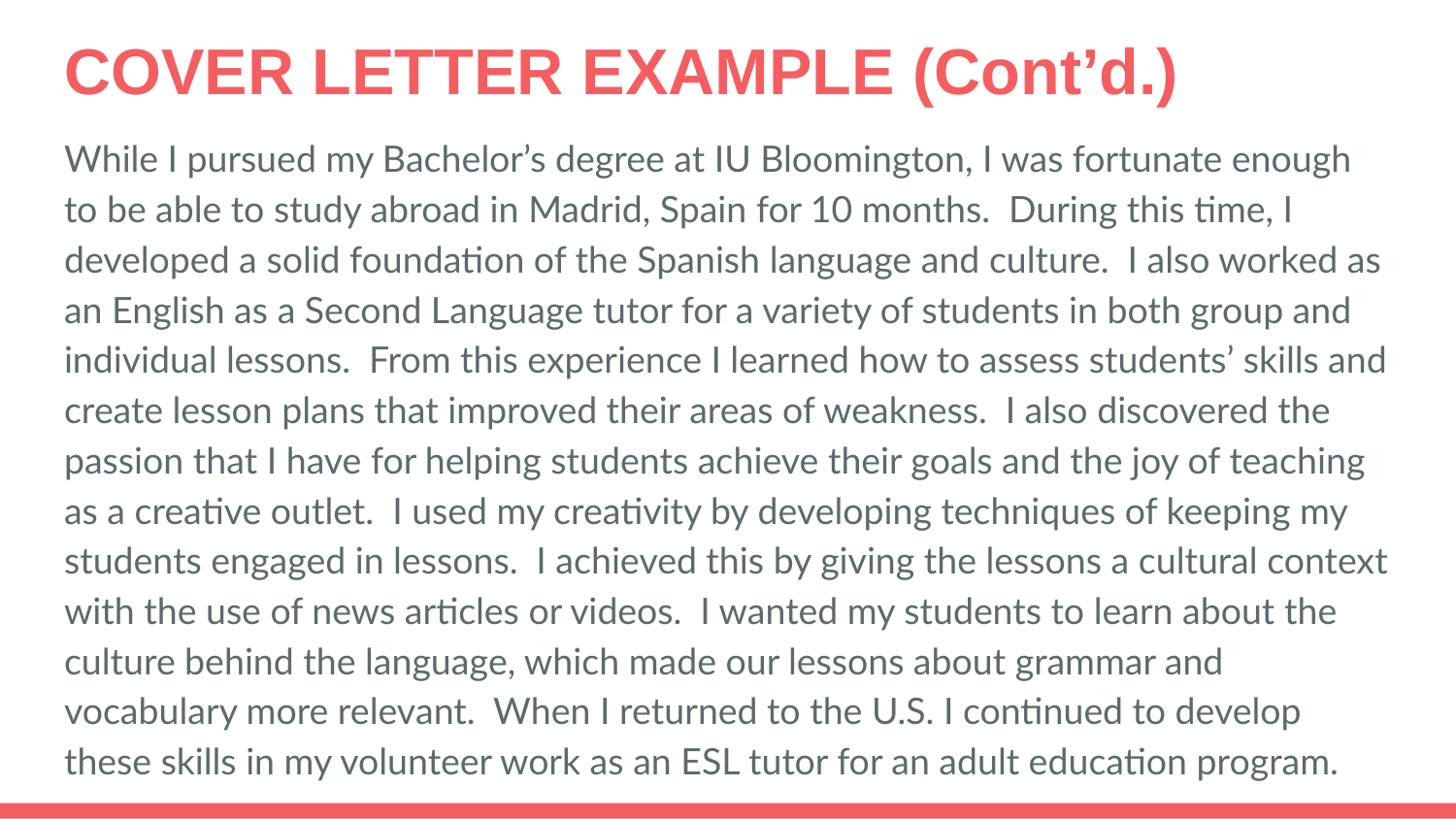

# COVER LETTER EXAMPLE (Cont’d.)
While I pursued my Bachelor’s degree at IU Bloomington, I was fortunate enough to be able to study abroad in Madrid, Spain for 10 months.  During this time, I developed a solid foundation of the Spanish language and culture.  I also worked as an English as a Second Language tutor for a variety of students in both group and individual lessons.  From this experience I learned how to assess students’ skills and create lesson plans that improved their areas of weakness.  I also discovered the passion that I have for helping students achieve their goals and the joy of teaching as a creative outlet.  I used my creativity by developing techniques of keeping my students engaged in lessons.  I achieved this by giving the lessons a cultural context with the use of news articles or videos.  I wanted my students to learn about the culture behind the language, which made our lessons about grammar and vocabulary more relevant.  When I returned to the U.S. I continued to develop these skills in my volunteer work as an ESL tutor for an adult education program.